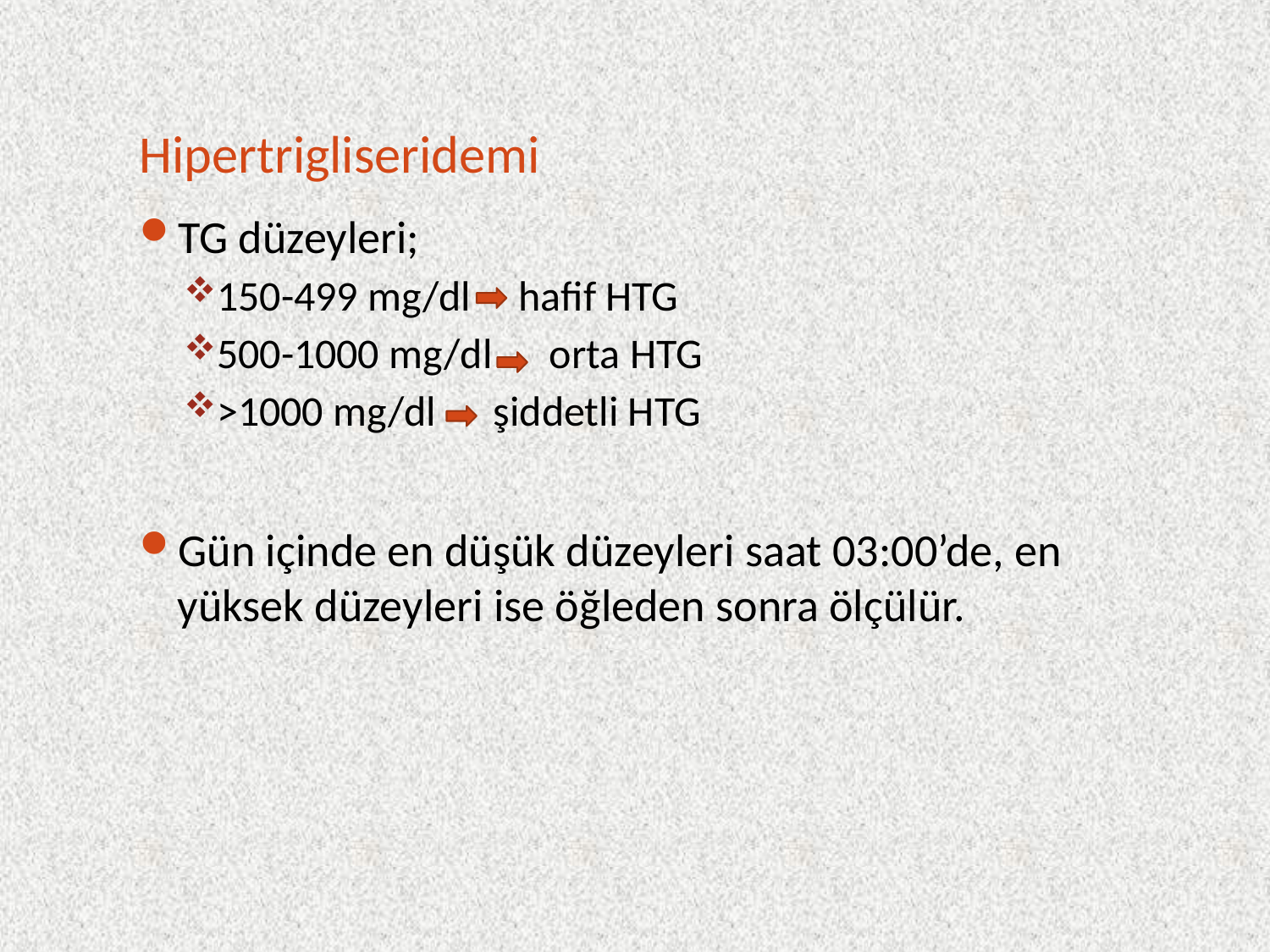

# Hipertrigliseridemi
TG düzeyleri;
150-499 mg/dl     hafif HTG
500-1000 mg/dl      orta HTG
>1000 mg/dl      şiddetli HTG

Gün içinde en düşük düzeyleri saat 03:00’de, en yüksek düzeyleri ise öğleden sonra ölçülür.